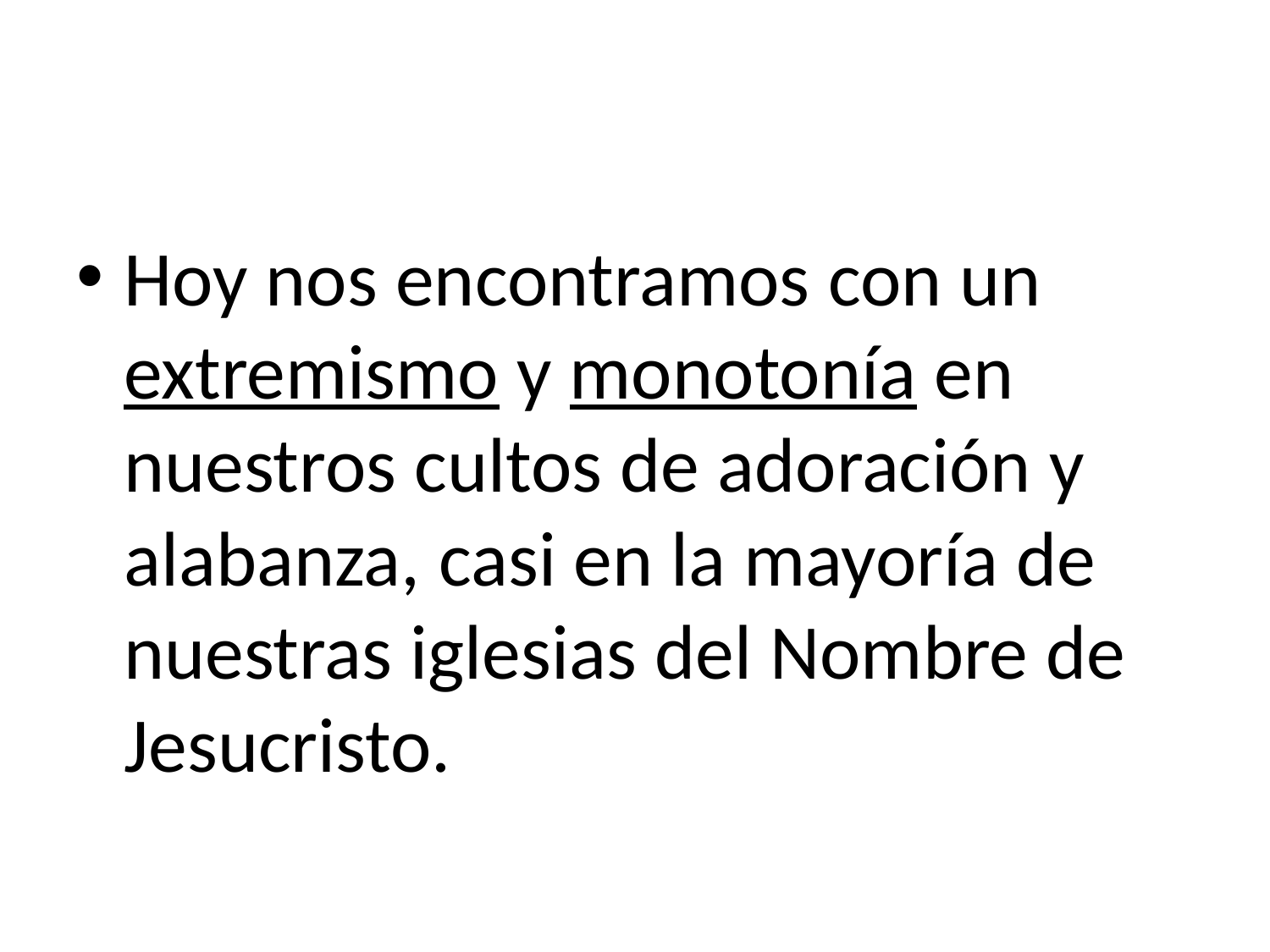

Hoy nos encontramos con un extremismo y monotonía en nuestros cultos de adoración y alabanza, casi en la mayoría de nuestras iglesias del Nombre de Jesucristo.